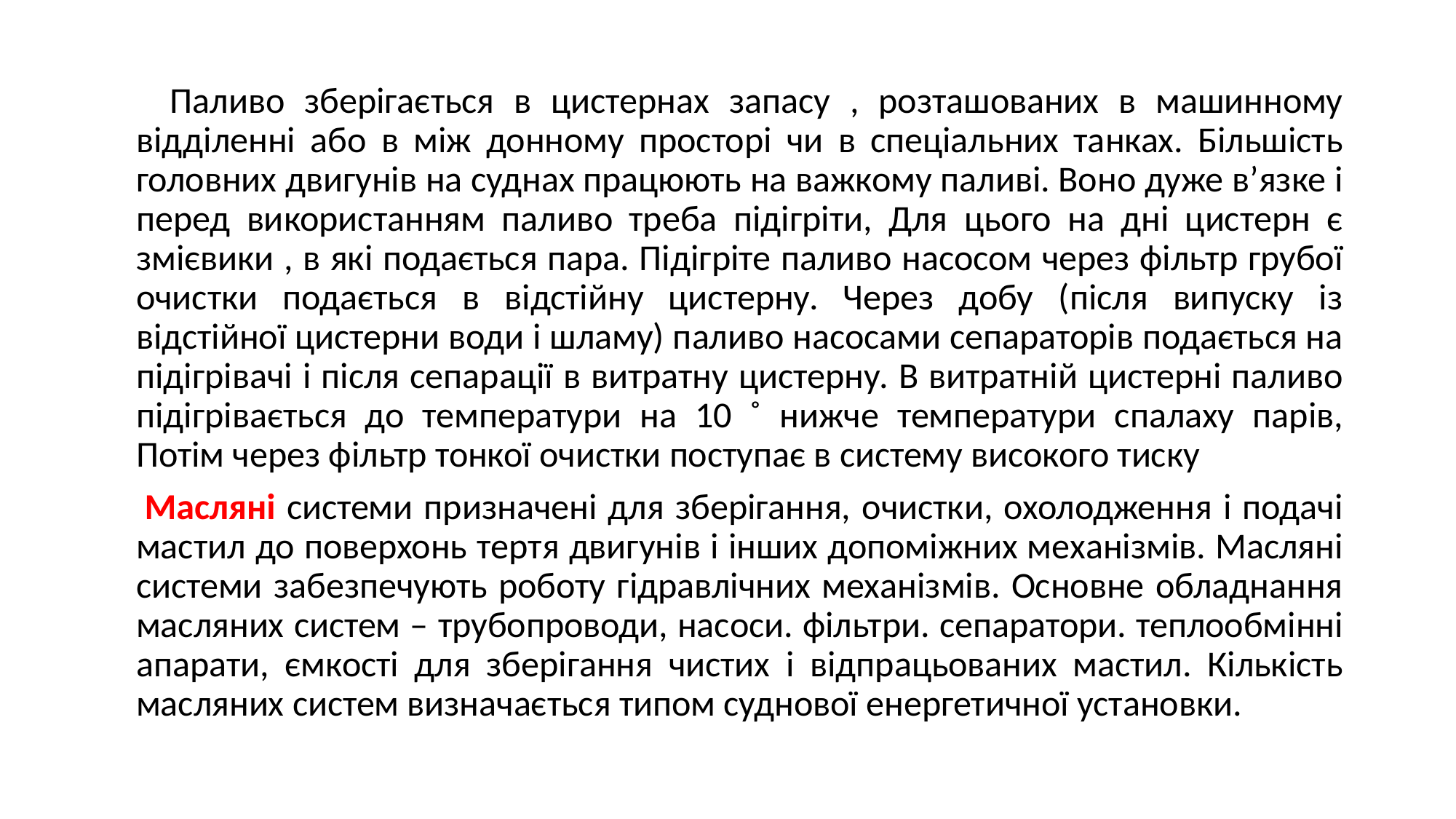

Паливо зберігається в цистернах запасу , розташованих в машинному відділенні або в між донному просторі чи в спеціальних танках. Більшість головних двигунів на суднах працюють на важкому паливі. Воно дуже в’язке і перед використанням паливо треба підігріти, Для цього на дні цистерн є змієвики , в які подається пара. Підігріте паливо насосом через фільтр грубої очистки подається в відстійну цистерну. Через добу (після випуску із відстійної цистерни води і шламу) паливо насосами сепараторів подається на підігрівачі і після сепарації в витратну цистерну. В витратній цистерні паливо підігрівається до температури на 10 ˚ нижче температури спалаху парів, Потім через фільтр тонкої очистки поступає в систему високого тиску
   Масляні системи призначені для зберігання, очистки, охолодження і подачі мастил до поверхонь тертя двигунів і інших допоміжних механізмів. Масляні системи забезпечують роботу гідравлічних механізмів. Основне обладнання масляних систем – трубопроводи, насоси. фільтри. сепаратори. теплообмінні апарати, ємкості для зберігання чистих і відпрацьованих мастил. Кількість масляних систем визначається типом суднової енергетичної установки.